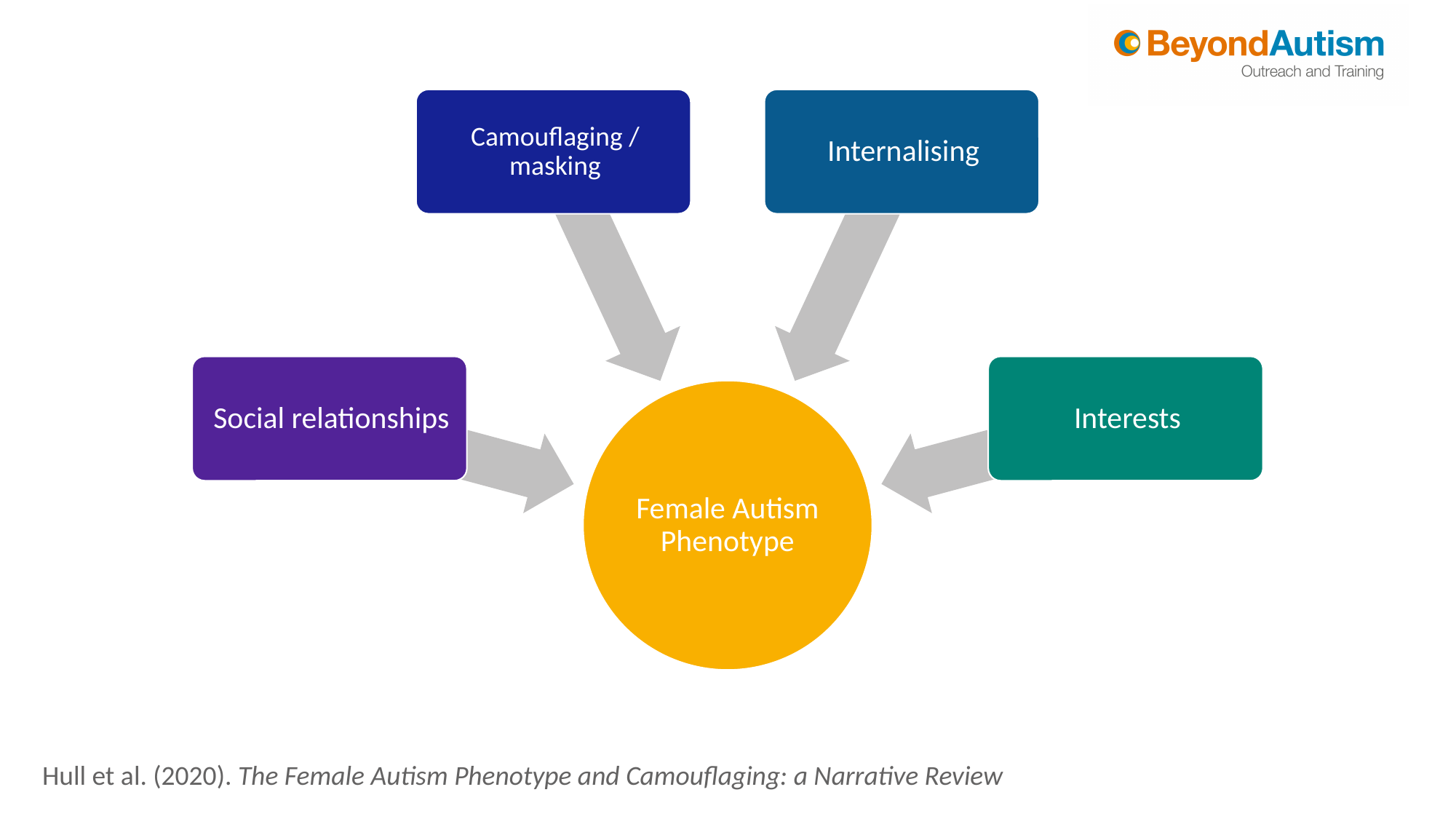

Female Autism Phenotype
Social relationships
Camouflaging / masking
Internalising
Interests
Hull et al. (2020). The Female Autism Phenotype and Camouflaging: a Narrative Review